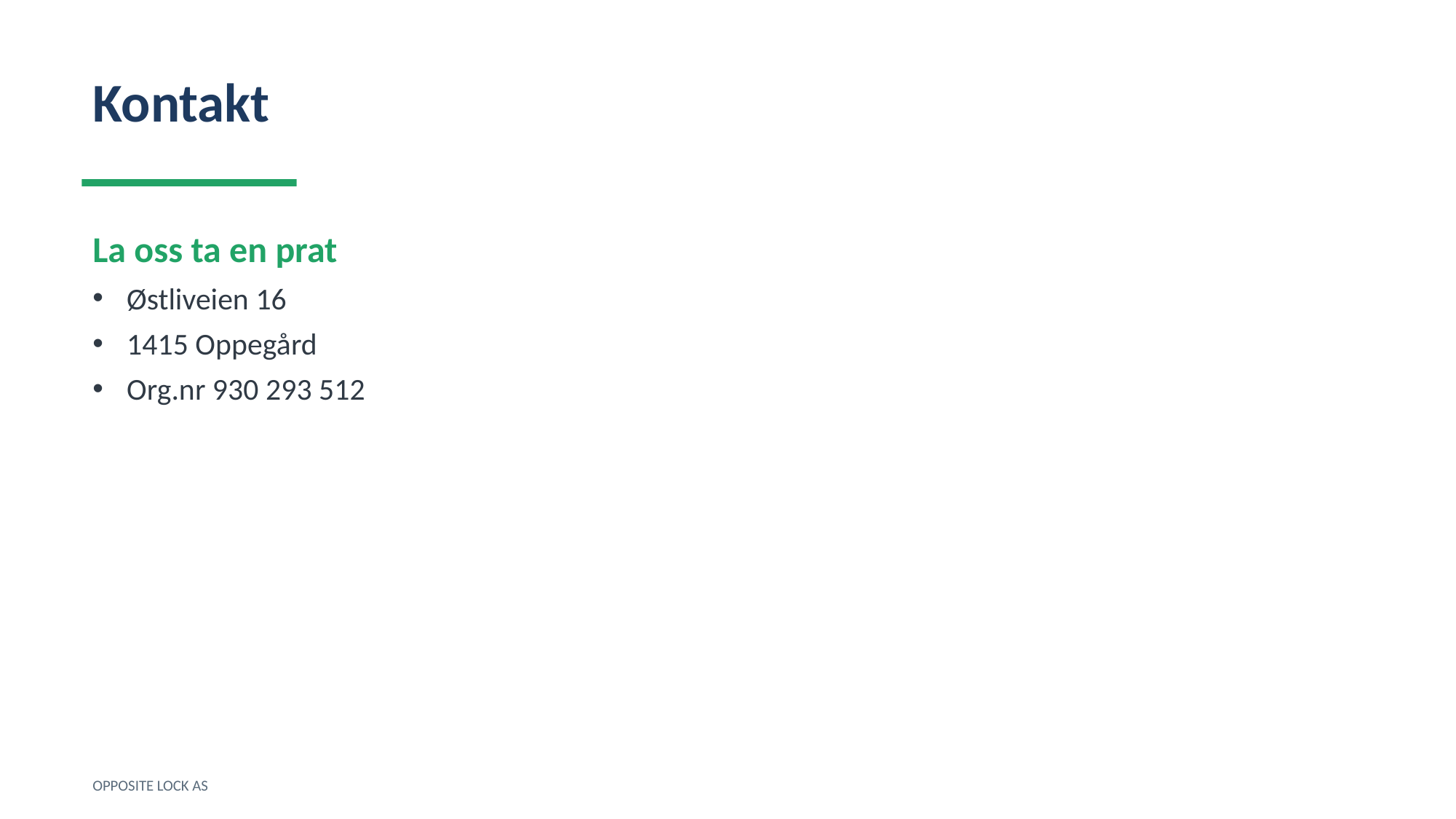

Kontakt

La oss ta en prat
Østliveien 16
1415 Oppegård
Org.nr 930 293 512
OPPOSITE LOCK AS